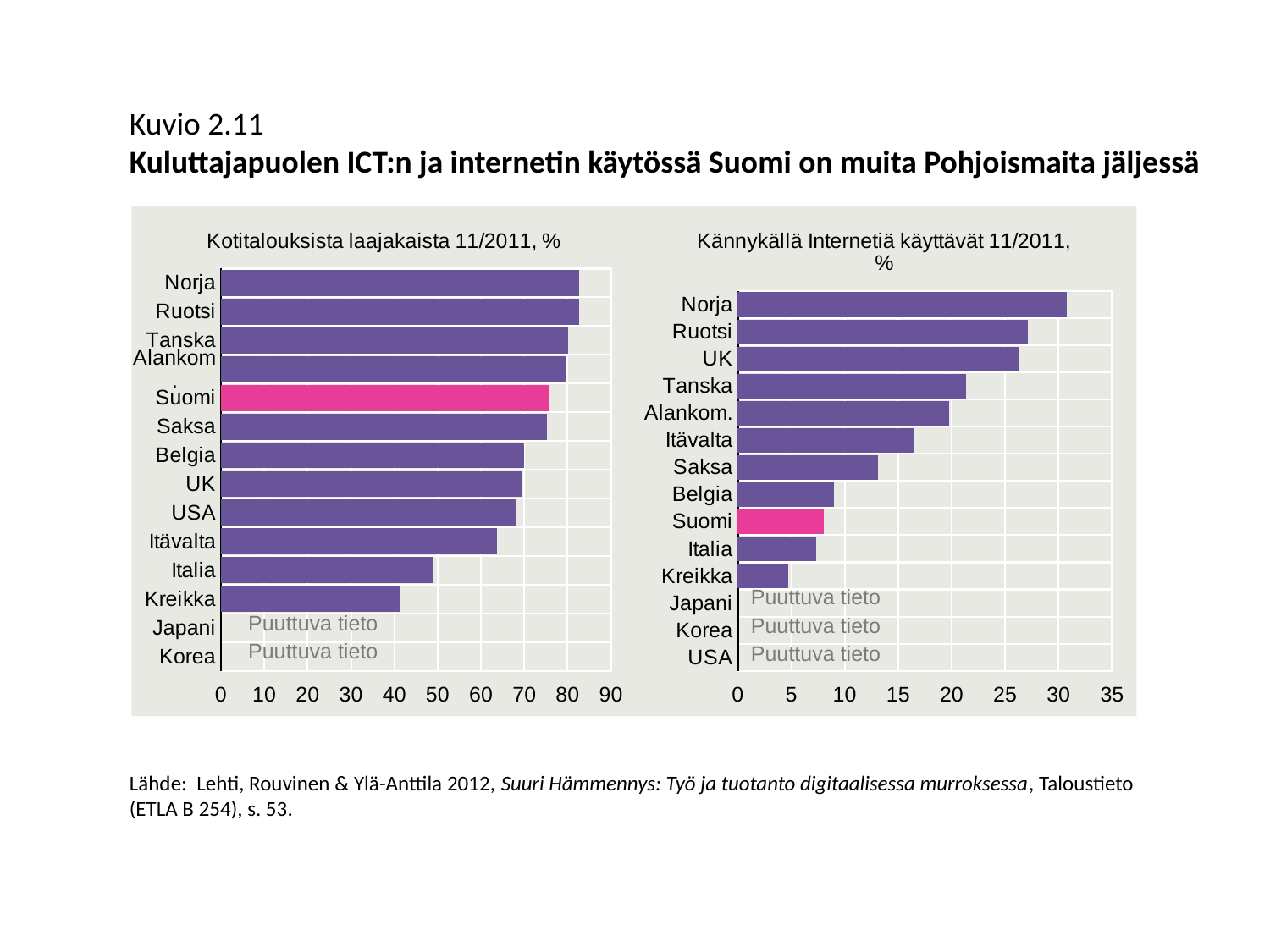

Kuvio 2.11
Kuluttajapuolen ICT:n ja internetin käytössä Suomi on muita Pohjoismaita jäljessä

### Chart: Kotitalouksista laajakaista 11/2011, %

| Category | Latest year |
|---|---|
| Korea | None |
| Japani | None |
| Kreikka | 41.1810201239293 |
| Italia | 48.8642014527576 |
| Itävalta | 63.7001924161669 |
| USA | 68.24 |
| UK | 69.4670216019202 |
| Belgia | 69.9525382002121 |
| Saksa | 75.2013150093057 |
| Suomi | 75.8023871096081 |
| Alankom. | 79.5110883522062 |
| Tanska | 80.1021219355592 |
| Ruotsi | 82.5622846442516 |
| Norja | 82.5727047509357 |

### Chart: Kännykällä Internetiä käyttävät 11/2011, %

| Category | 2010.00 |
|---|---|
| USA | None |
| Korea | None |
| Japani | None |
| Kreikka | 4.74842912096883 |
| Italia | 7.367135597194641 |
| Suomi | 8.06683463318371 |
| Belgia | 8.95114571824199 |
| Saksa | 13.1211855084565 |
| Itävalta | 16.4957298331186 |
| Alankom. | 19.7844861799571 |
| Tanska | 21.3802811565387 |
| UK | 26.290087367053 |
| Ruotsi | 27.089663806589297 |
| Norja | 30.8044528642197 |
Puuttuva tieto
Puuttuva tieto
Puuttuva tieto
Puuttuva tieto
Puuttuva tieto
Lähde:  Lehti, Rouvinen & Ylä-Anttila 2012, Suuri Hämmennys: Työ ja tuotanto digitaalisessa murroksessa, Taloustieto
(ETLA B 254), s. 53.